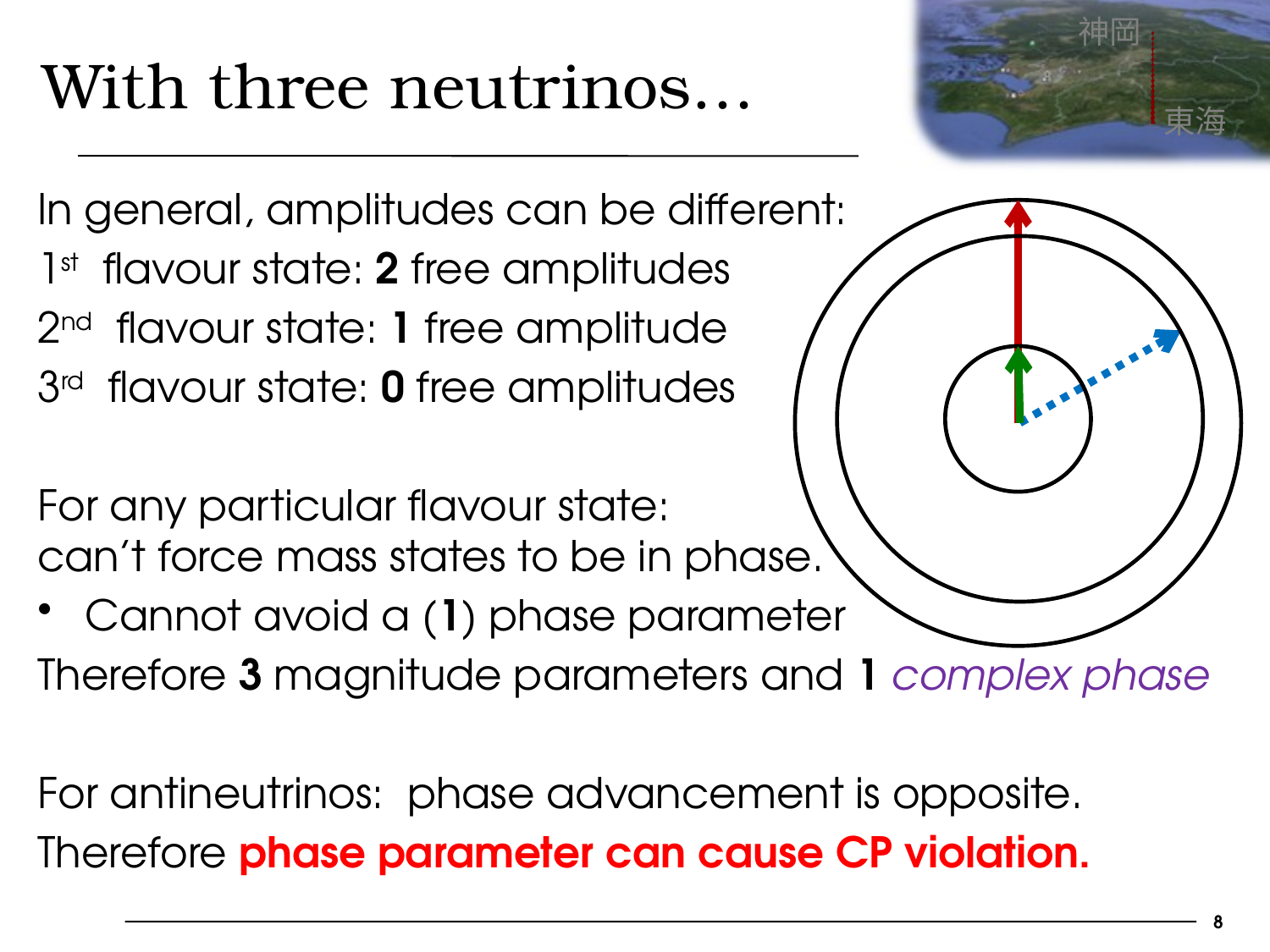

# With three neutrinos…
In general, amplitudes can be different:
1st  flavour state: 2 free amplitudes
2nd  flavour state: 1 free amplitude
3rd  flavour state: 0 free amplitudes

For any particular flavour state:
can’t force mass states to be in phase.
Cannot avoid a (1) phase parameter
Therefore 3 magnitude parameters and 1 complex phase

For antineutrinos:  phase advancement is opposite.
Therefore phase parameter can cause CP violation.